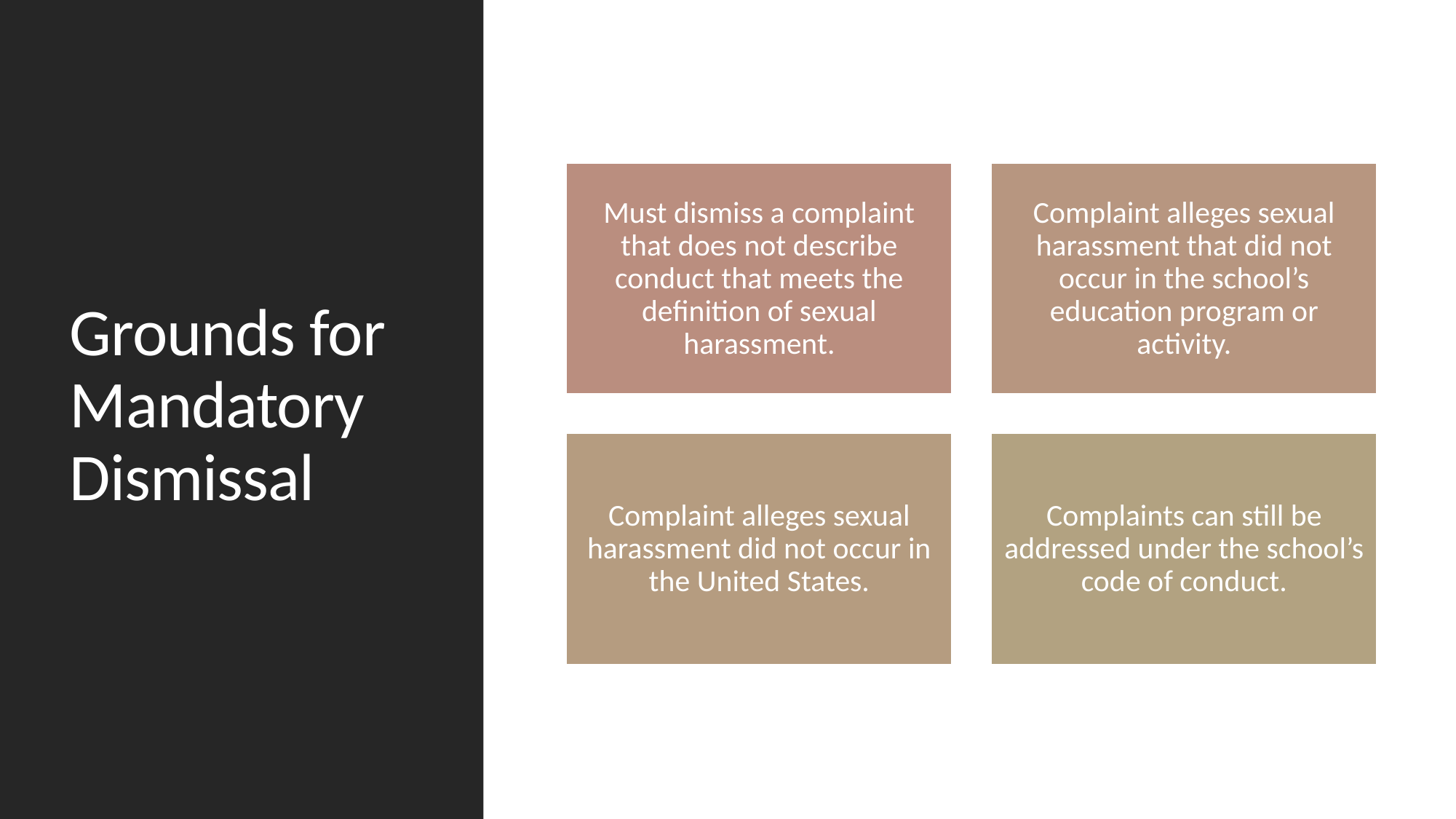

# Grounds for Mandatory Dismissal
Must dismiss a complaint that does not describe conduct that meets the definition of sexual harassment.
Complaint alleges sexual harassment that did not occur in the school’s education program or activity.
Complaint alleges sexual harassment did not occur in the United States.
Complaints can still be addressed under the school’s code of conduct.